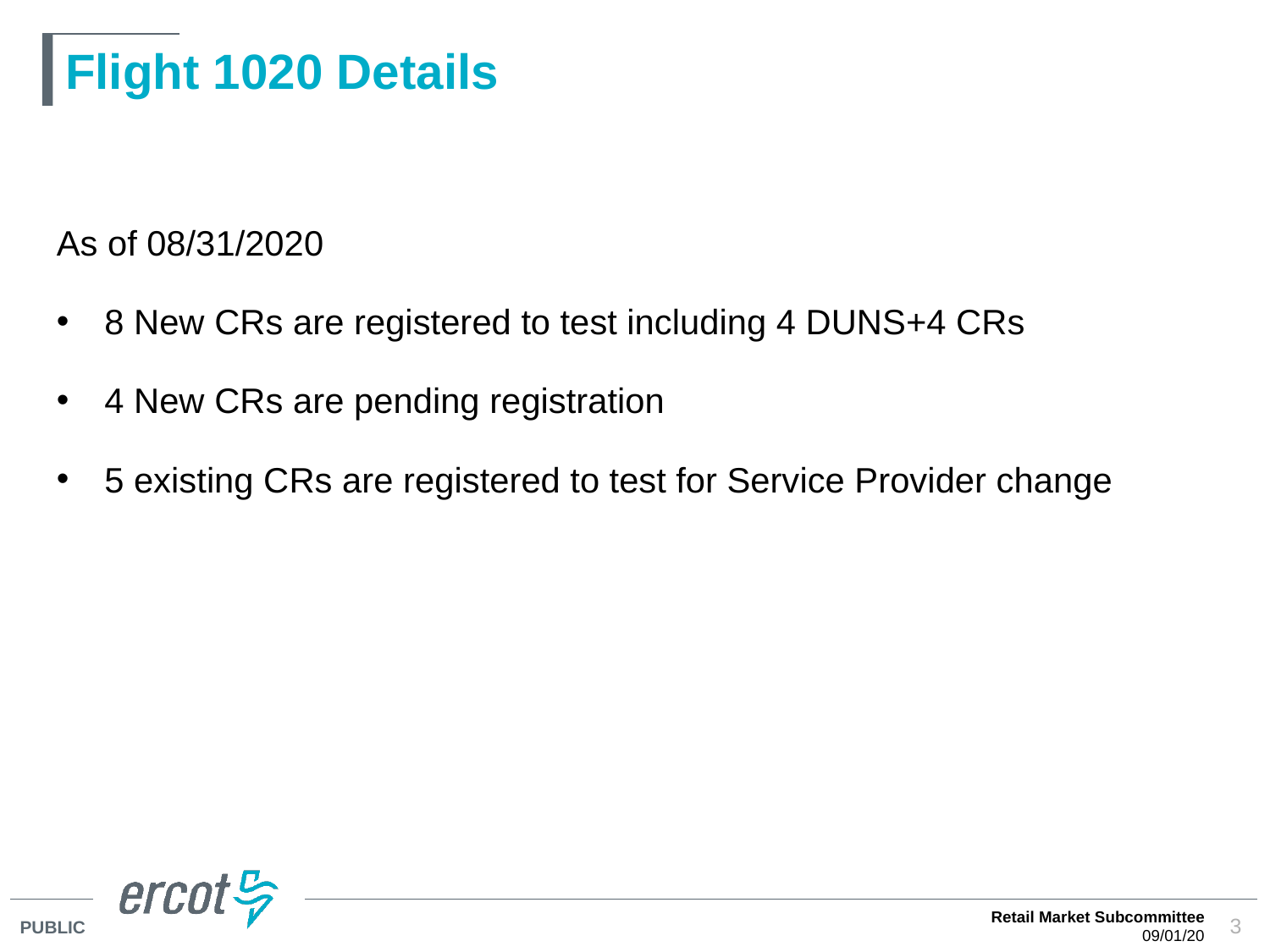

# Flight 1020 Details
As of 08/31/2020
8 New CRs are registered to test including 4 DUNS+4 CRs
4 New CRs are pending registration
5 existing CRs are registered to test for Service Provider change

Retail Market Subcommittee
09/01/20
3